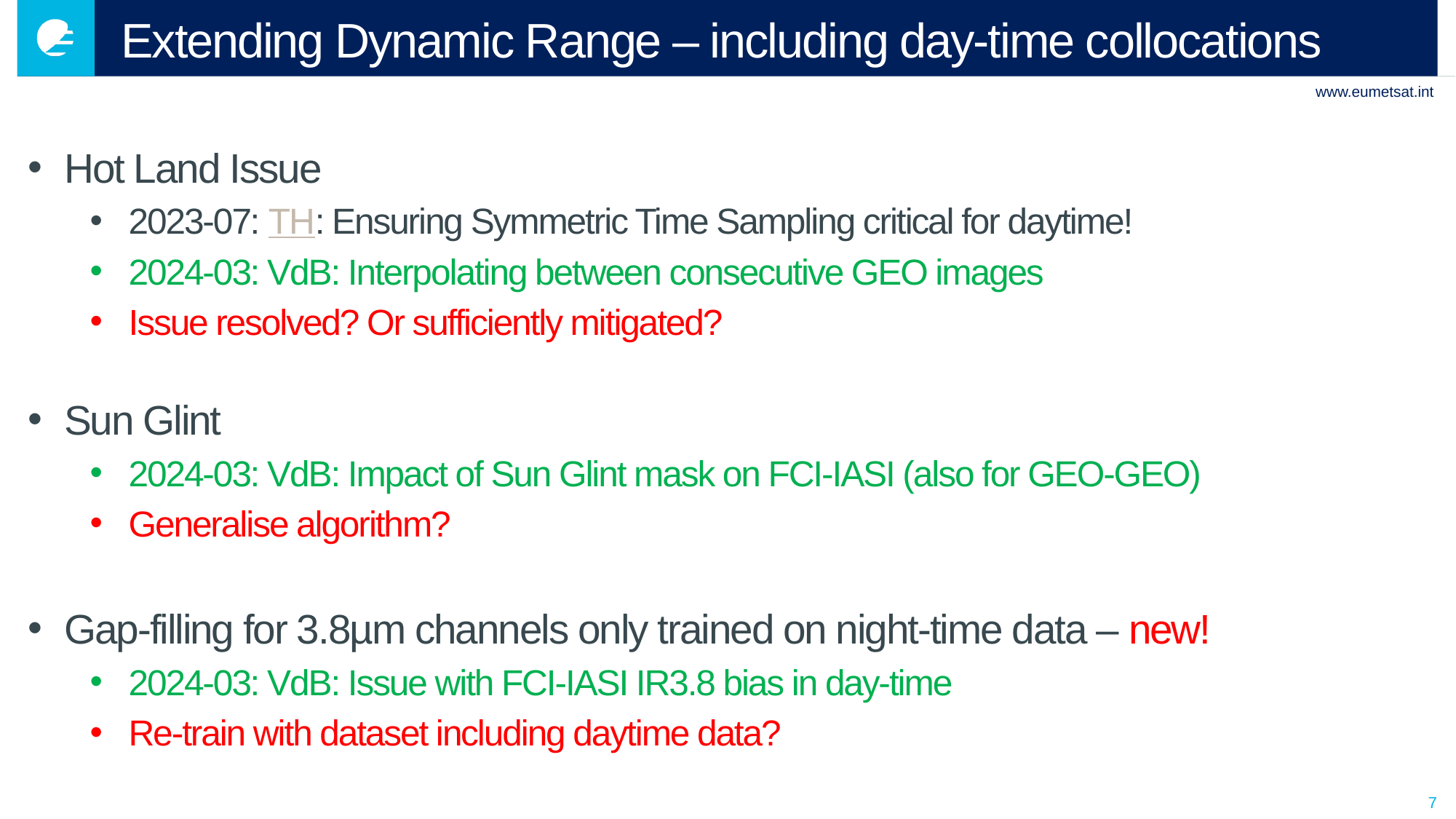

# Extending Dynamic Range – including day-time collocations
Hot Land Issue
2023-07: TH: Ensuring Symmetric Time Sampling critical for daytime!
2024-03: VdB: Interpolating between consecutive GEO images
Issue resolved? Or sufficiently mitigated?
Sun Glint
2024-03: VdB: Impact of Sun Glint mask on FCI-IASI (also for GEO-GEO)
Generalise algorithm?

Gap-filling for 3.8µm channels only trained on night-time data – new!
2024-03: VdB: Issue with FCI-IASI IR3.8 bias in day-time
Re-train with dataset including daytime data?